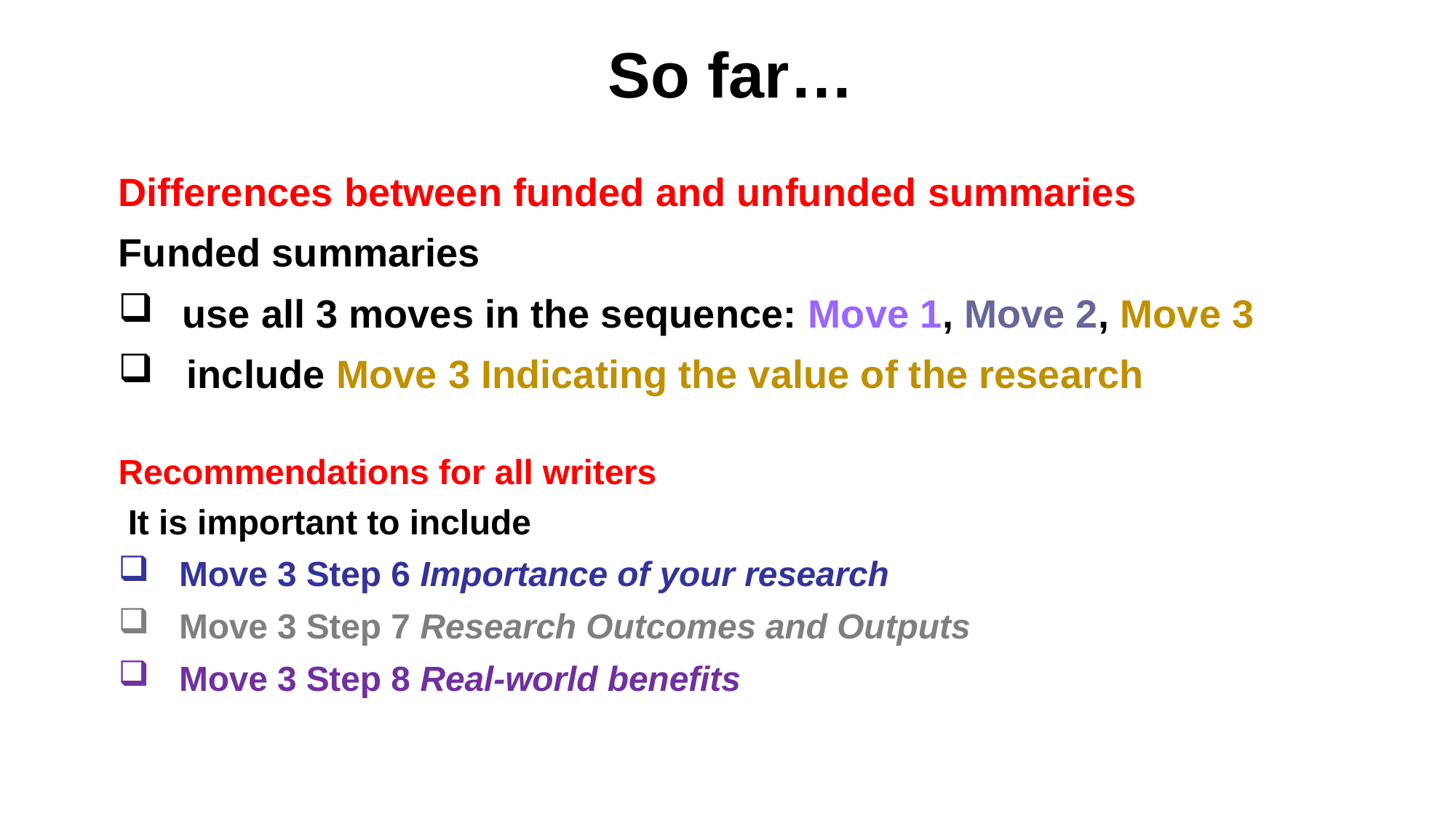

So far…
Differences between funded and unfunded summaries
Funded summaries
use all 3 moves in the sequence: Move 1, Move 2, Move 3
include Move 3 Indicating the value of the research
Recommendations for all writers
 It is important to include
Move 3 Step 6 Importance of your research
Move 3 Step 7 Research Outcomes and Outputs
Move 3 Step 8 Real-world benefits